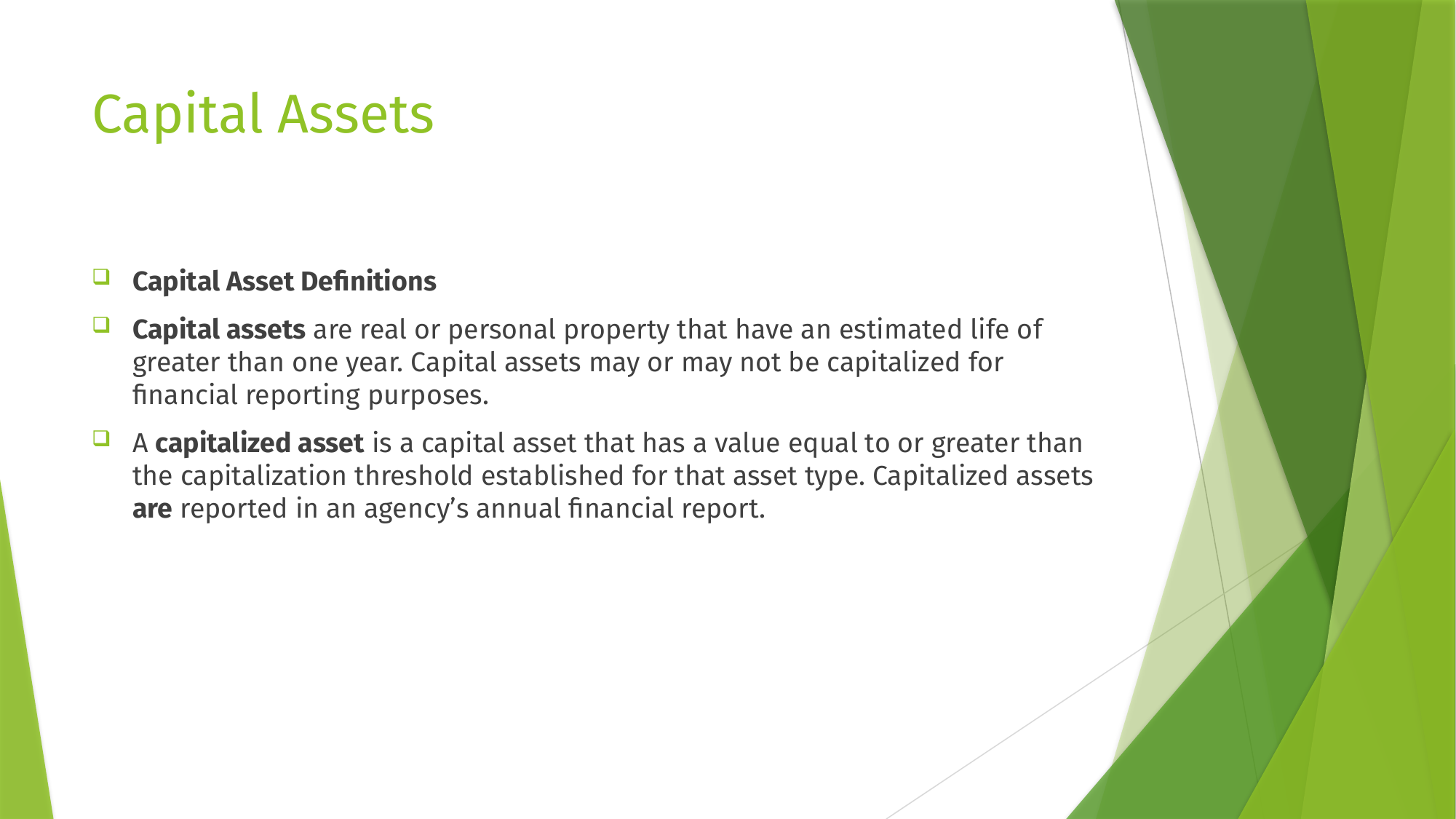

# Capital Assets
Capital Asset Definitions
Capital assets are real or personal property that have an estimated life of greater than one year. Capital assets may or may not be capitalized for financial reporting purposes.
A capitalized asset is a capital asset that has a value equal to or greater than the capitalization threshold established for that asset type. Capitalized assets are reported in an agency’s annual financial report.